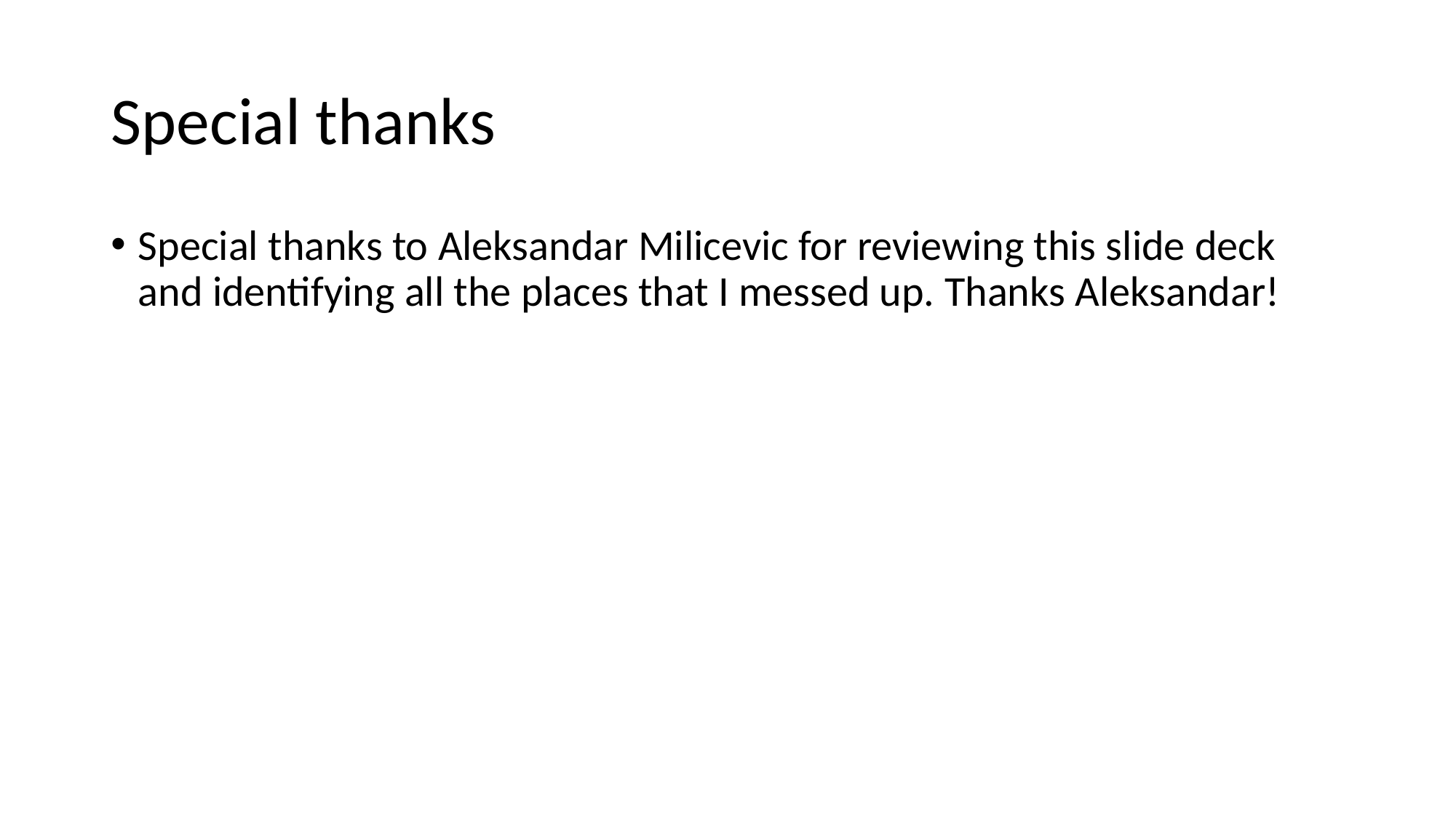

# Special thanks
Special thanks to Aleksandar Milicevic for reviewing this slide deck and identifying all the places that I messed up. Thanks Aleksandar!